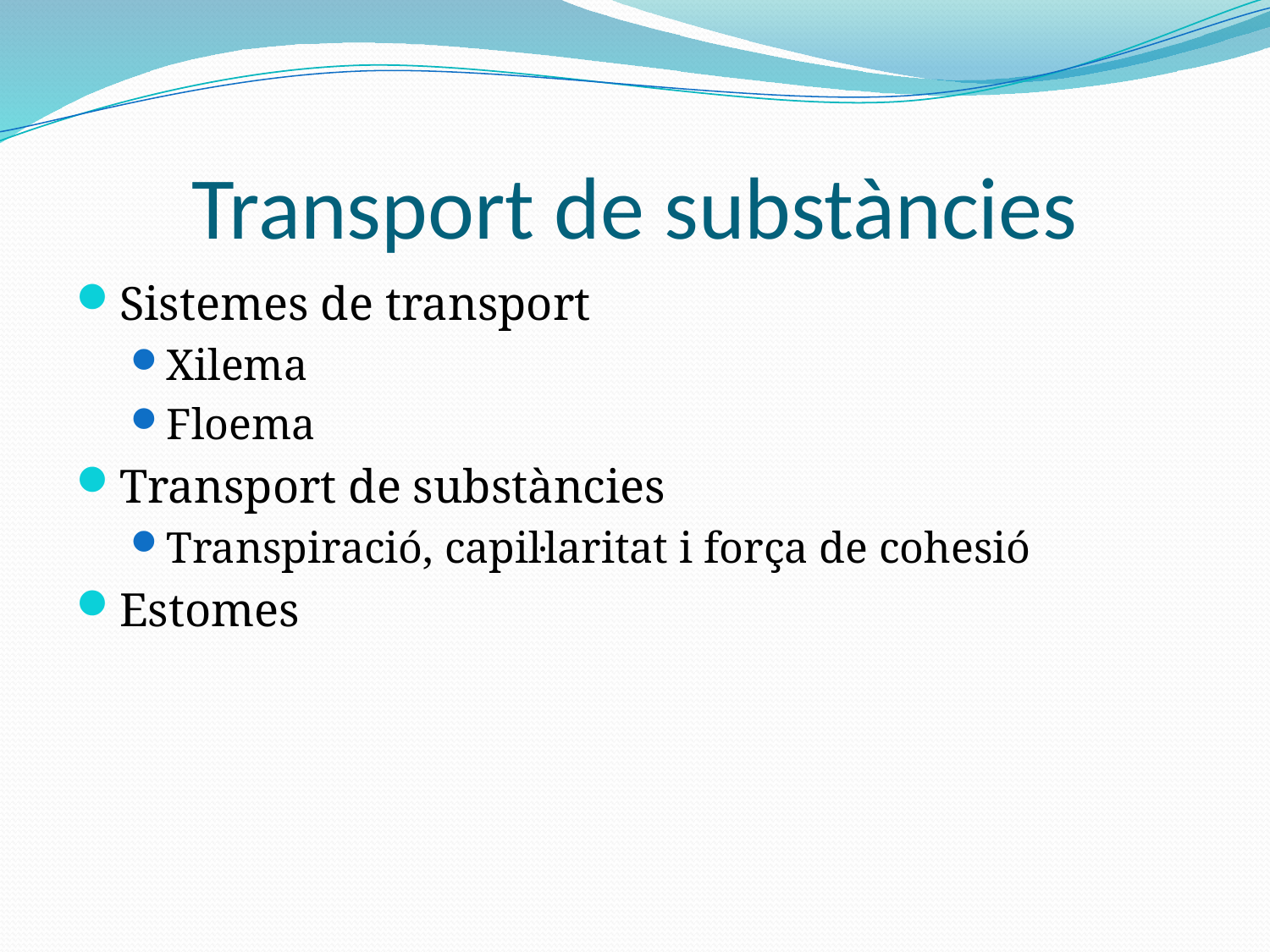

# Transport de substàncies
Sistemes de transport
Xilema
Floema
Transport de substàncies
Transpiració, capil·laritat i força de cohesió
Estomes